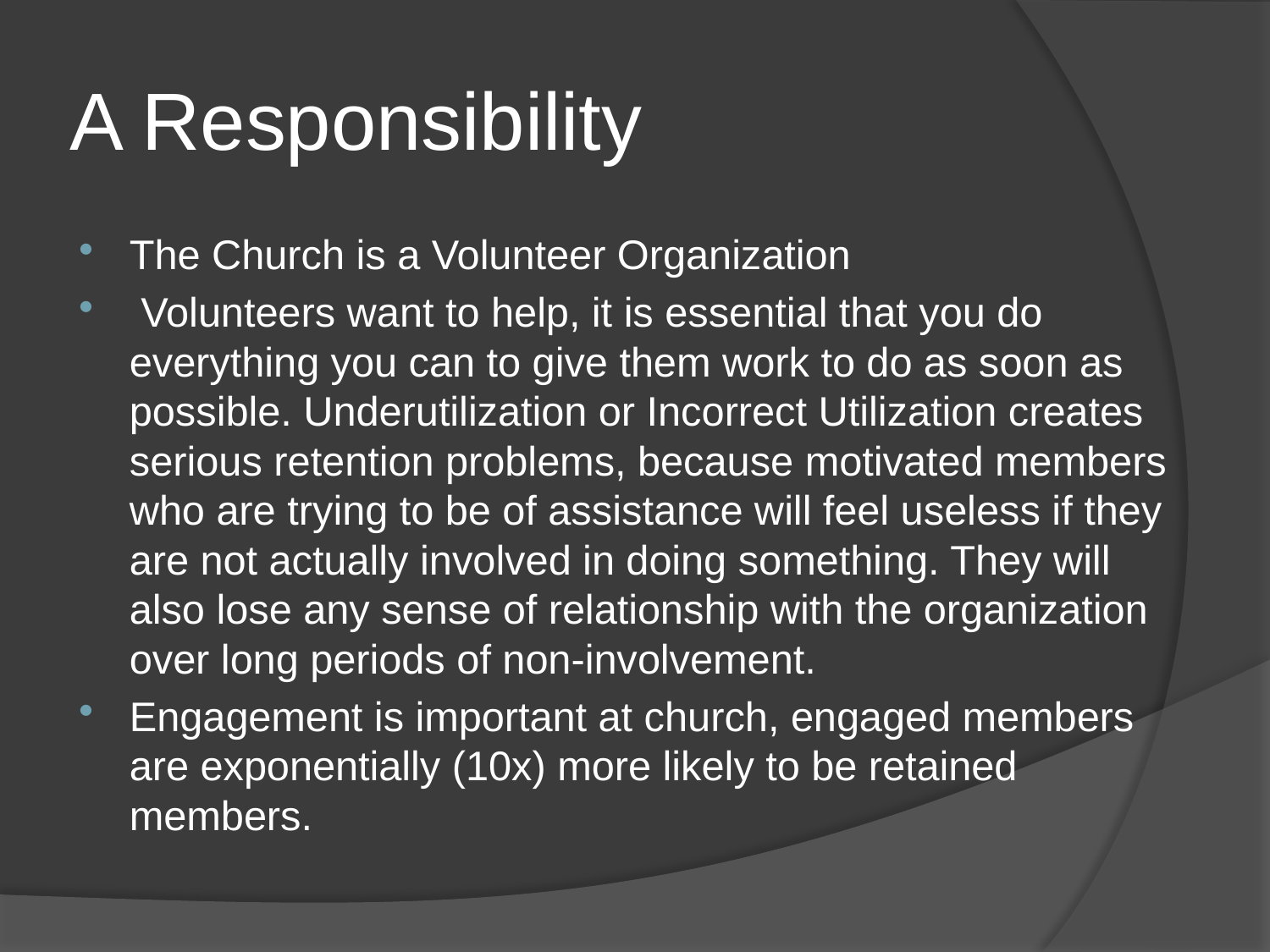

# A Responsibility
The Church is a Volunteer Organization
 Volunteers want to help, it is essential that you do everything you can to give them work to do as soon as possible. Underutilization or Incorrect Utilization creates serious retention problems, because motivated members who are trying to be of assistance will feel useless if they are not actually involved in doing something. They will also lose any sense of relationship with the organization over long periods of non-involvement.
Engagement is important at church, engaged members are exponentially (10x) more likely to be retained members.